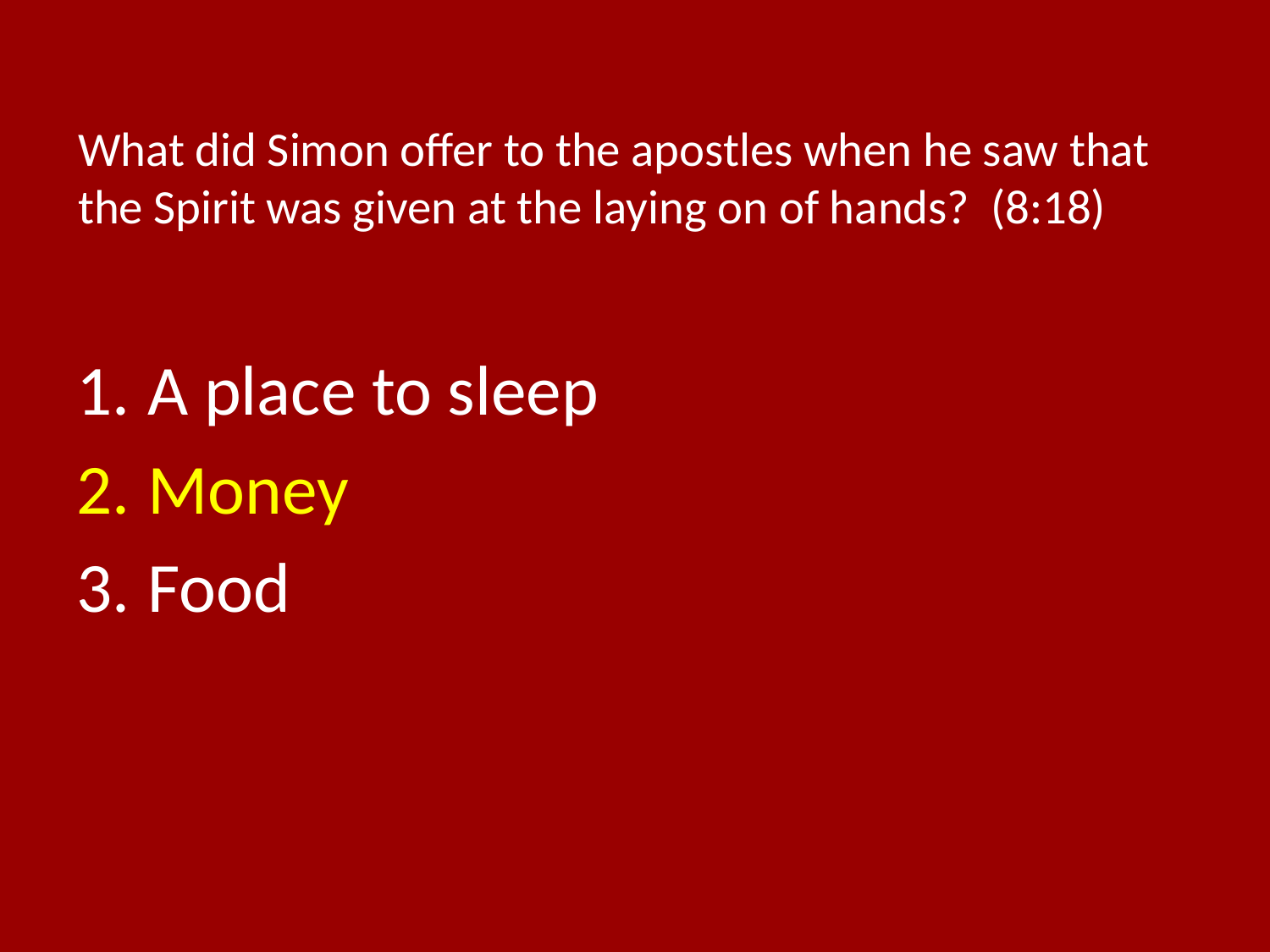

# What did Simon offer to the apostles when he saw that the Spirit was given at the laying on of hands?  (8:18)
A place to sleep
Money
Food